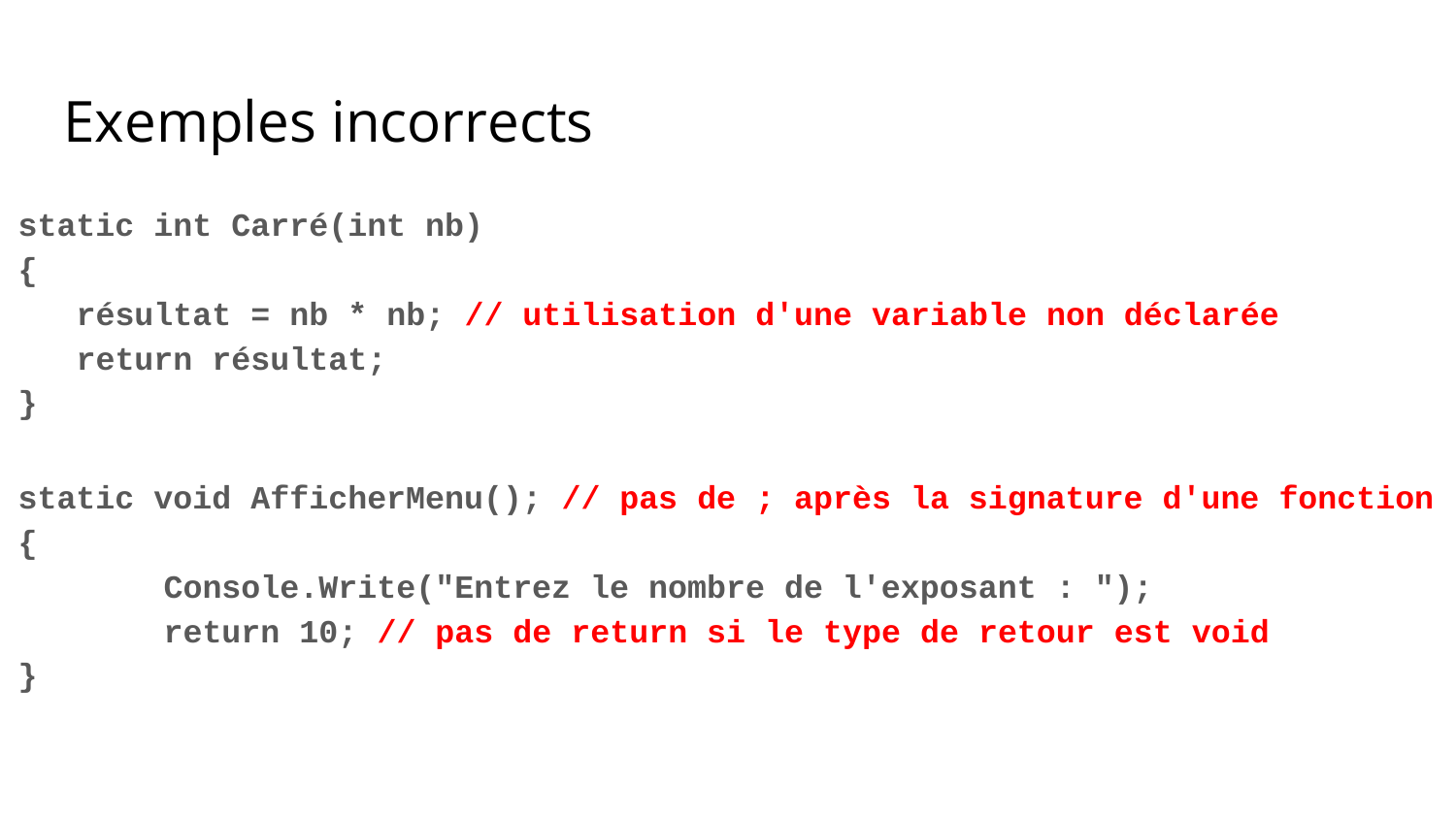

Exemples incorrects
static int Carré(int nb)
{
   résultat = nb * nb; // utilisation d'une variable non déclarée
   return résultat;
}
static void AfficherMenu(); // pas de ; après la signature d'une fonction
{
	Console.Write("Entrez le nombre de l'exposant : ");
	return 10; // pas de return si le type de retour est void
}